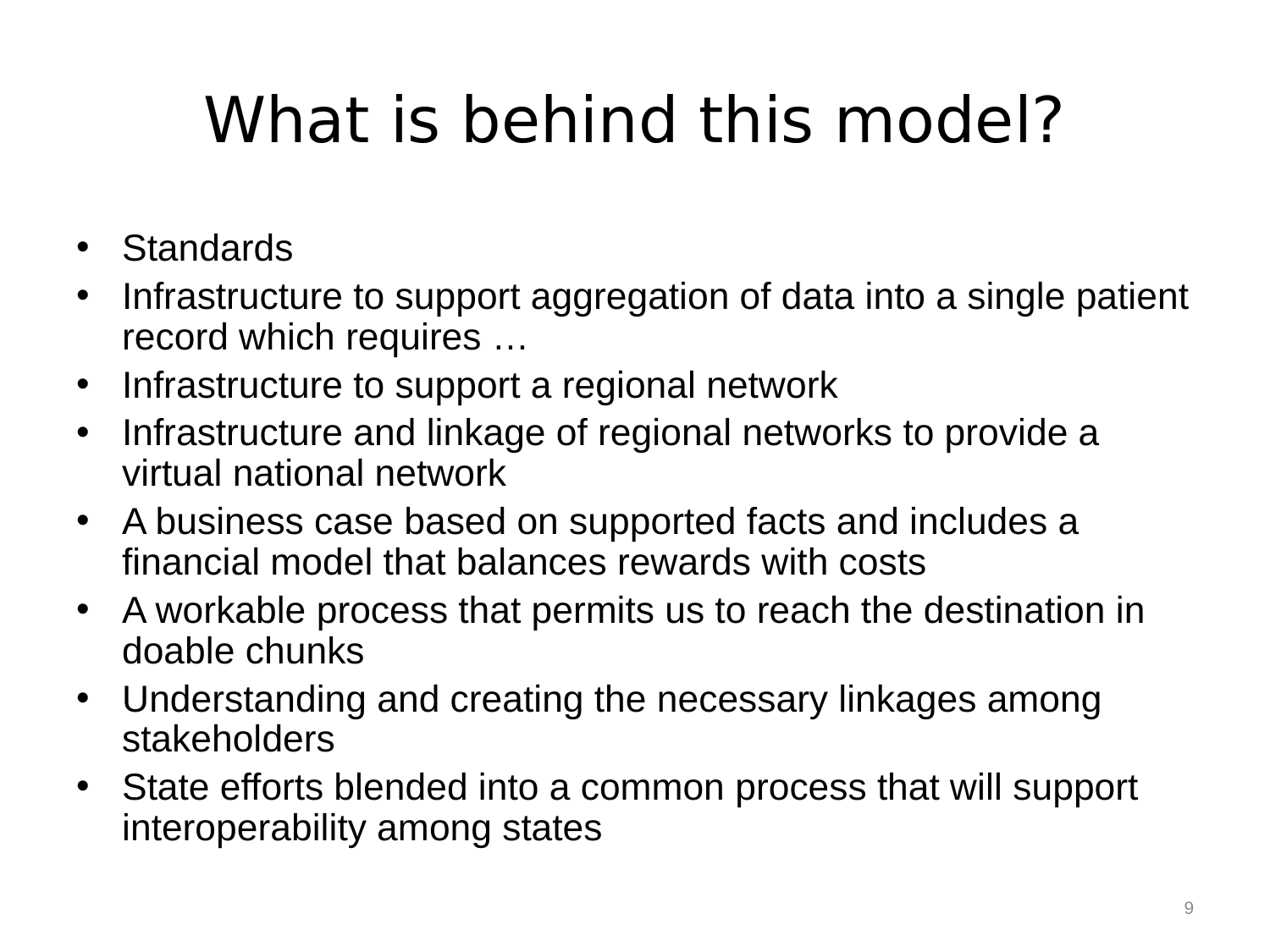

# What is behind this model?
Standards
Infrastructure to support aggregation of data into a single patient record which requires …
Infrastructure to support a regional network
Infrastructure and linkage of regional networks to provide a virtual national network
A business case based on supported facts and includes a financial model that balances rewards with costs
A workable process that permits us to reach the destination in doable chunks
Understanding and creating the necessary linkages among stakeholders
State efforts blended into a common process that will support interoperability among states

9